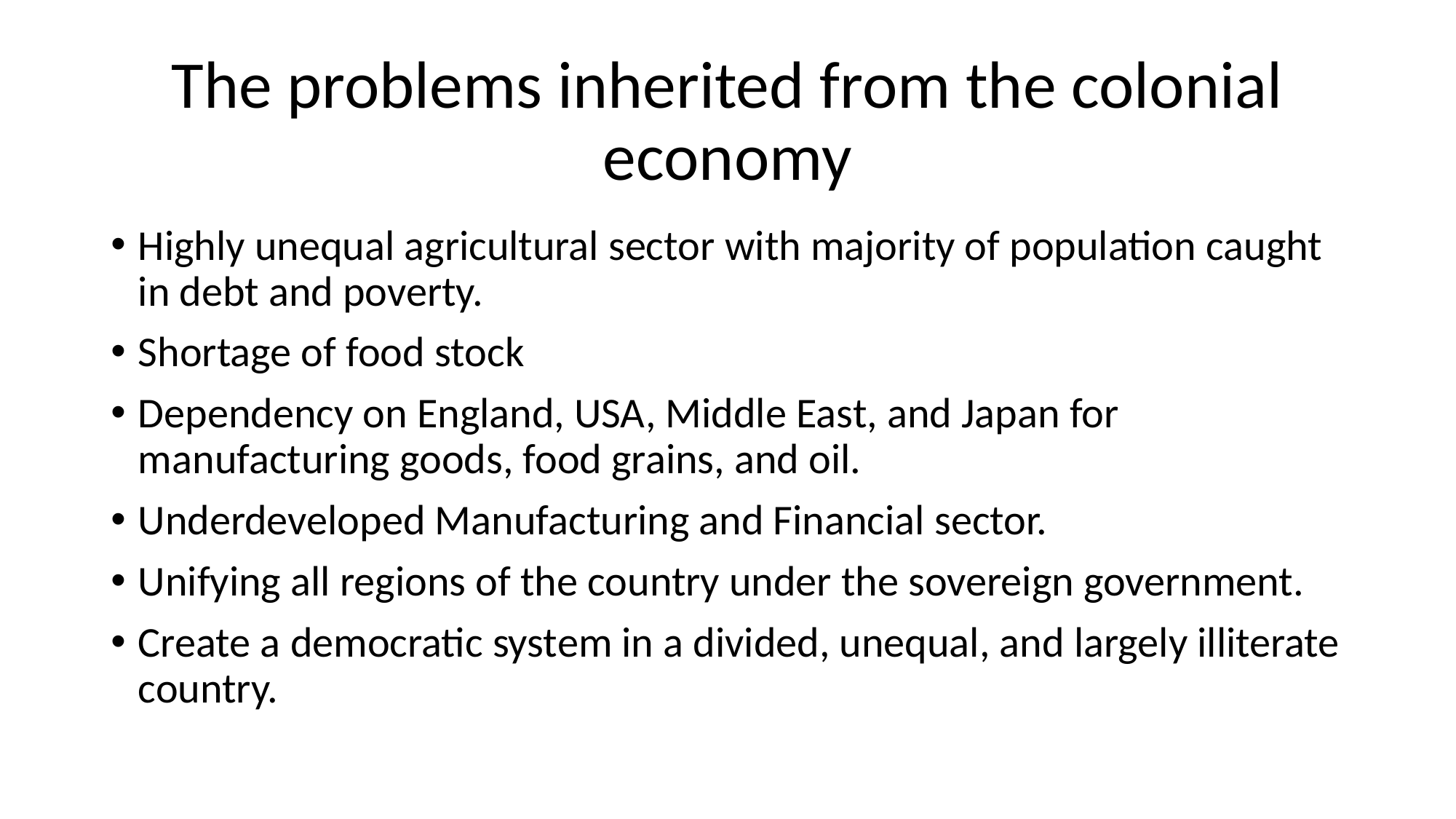

# The problems inherited from the colonial economy
Highly unequal agricultural sector with majority of population caught in debt and poverty.
Shortage of food stock
Dependency on England, USA, Middle East, and Japan for manufacturing goods, food grains, and oil.
Underdeveloped Manufacturing and Financial sector.
Unifying all regions of the country under the sovereign government.
Create a democratic system in a divided, unequal, and largely illiterate country.